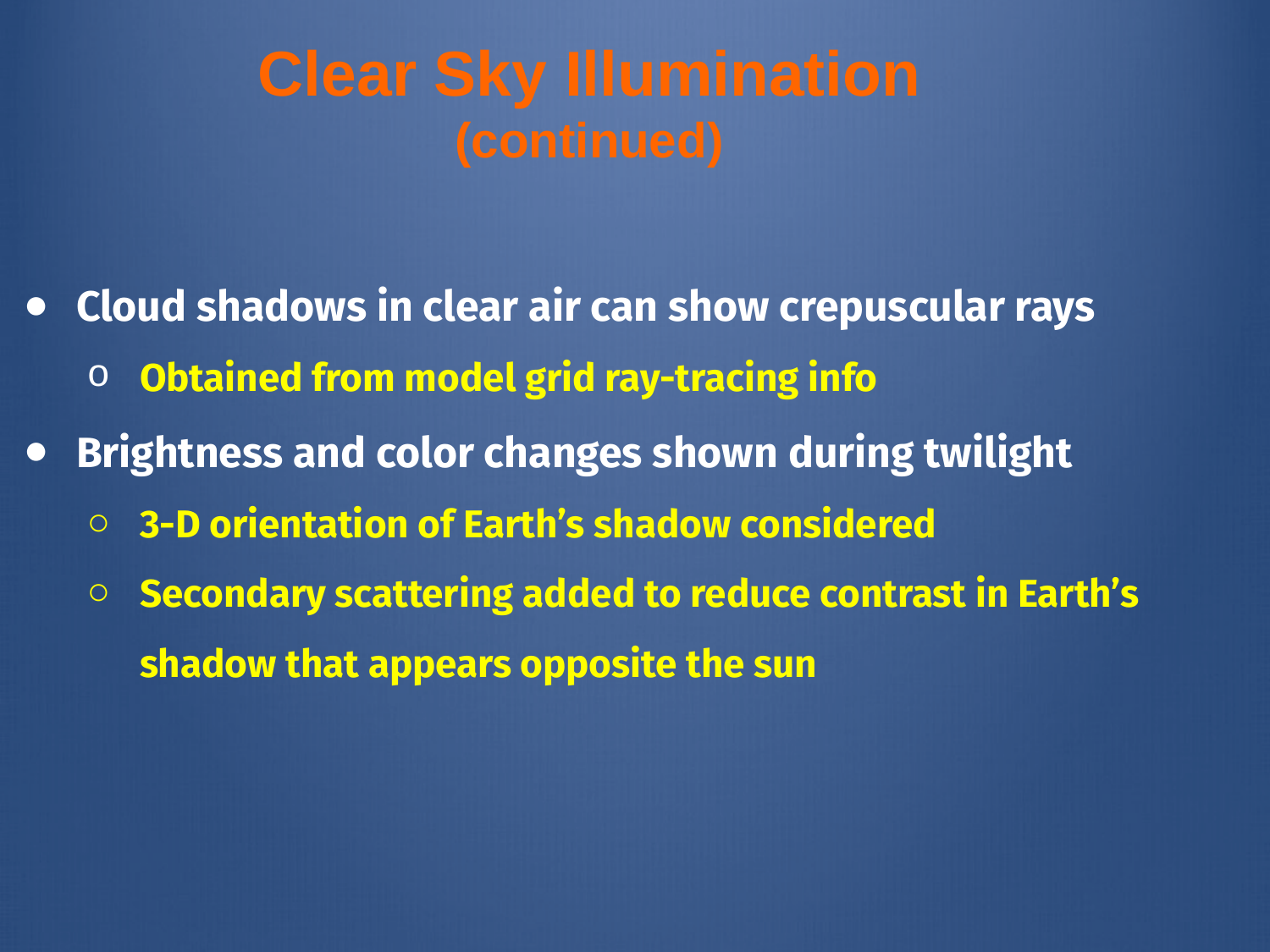

# Clear Sky Illumination (continued)

Cloud shadows in clear air can show crepuscular rays
Obtained from model grid ray-tracing info
Brightness and color changes shown during twilight
3-D orientation of Earth’s shadow considered
Secondary scattering added to reduce contrast in Earth’s shadow that appears opposite the sun